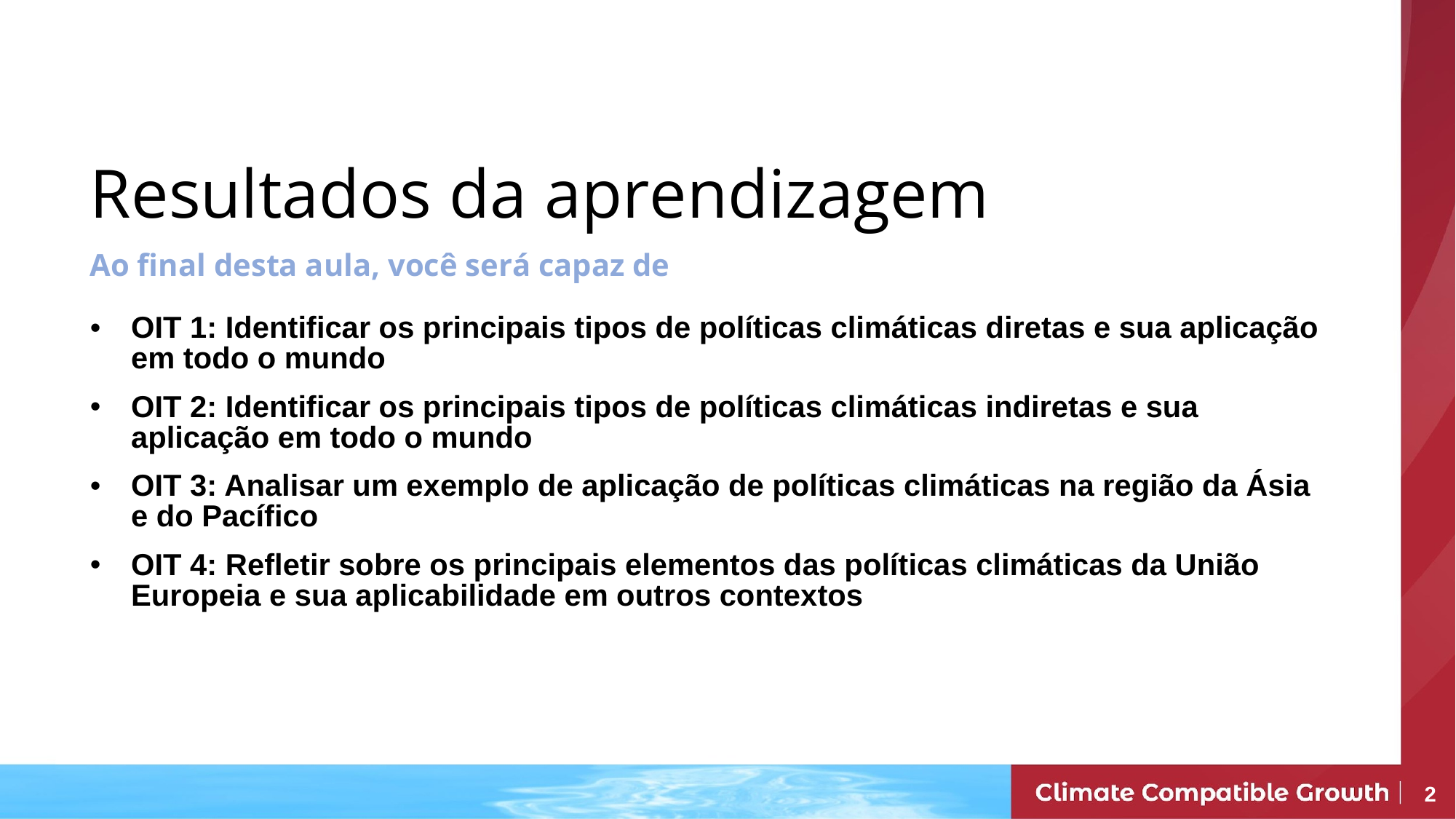

# Resultados da aprendizagem
Ao final desta aula, você será capaz de
OIT 1: Identificar os principais tipos de políticas climáticas diretas e sua aplicação em todo o mundo
OIT 2: Identificar os principais tipos de políticas climáticas indiretas e sua aplicação em todo o mundo
OIT 3: Analisar um exemplo de aplicação de políticas climáticas na região da Ásia e do Pacífico
OIT 4: Refletir sobre os principais elementos das políticas climáticas da União Europeia e sua aplicabilidade em outros contextos
2